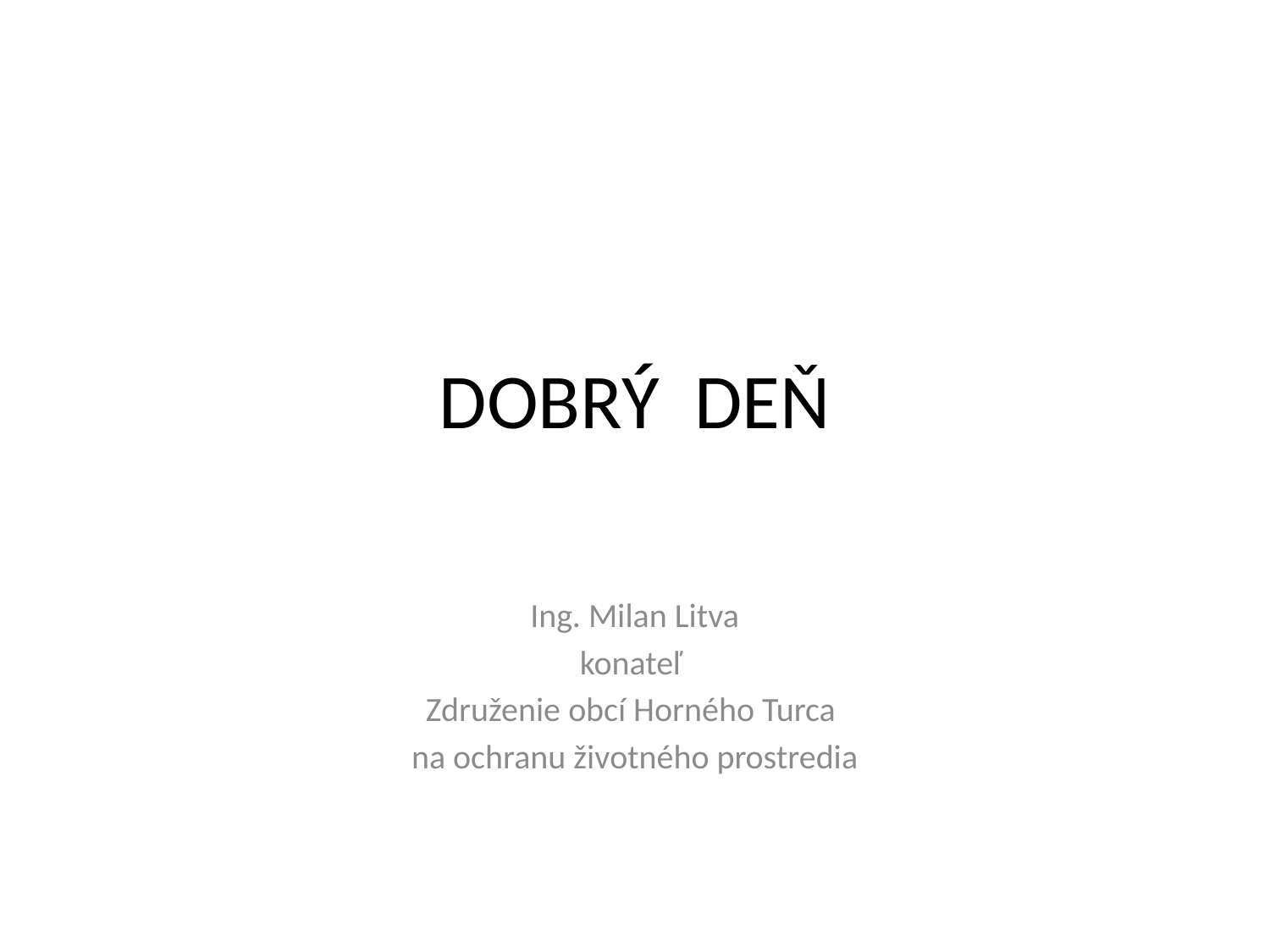

# DOBRÝ  DEŇ

Ing. Milan Litva
konateľ
Združenie obcí Horného Turca
na ochranu životného prostredia